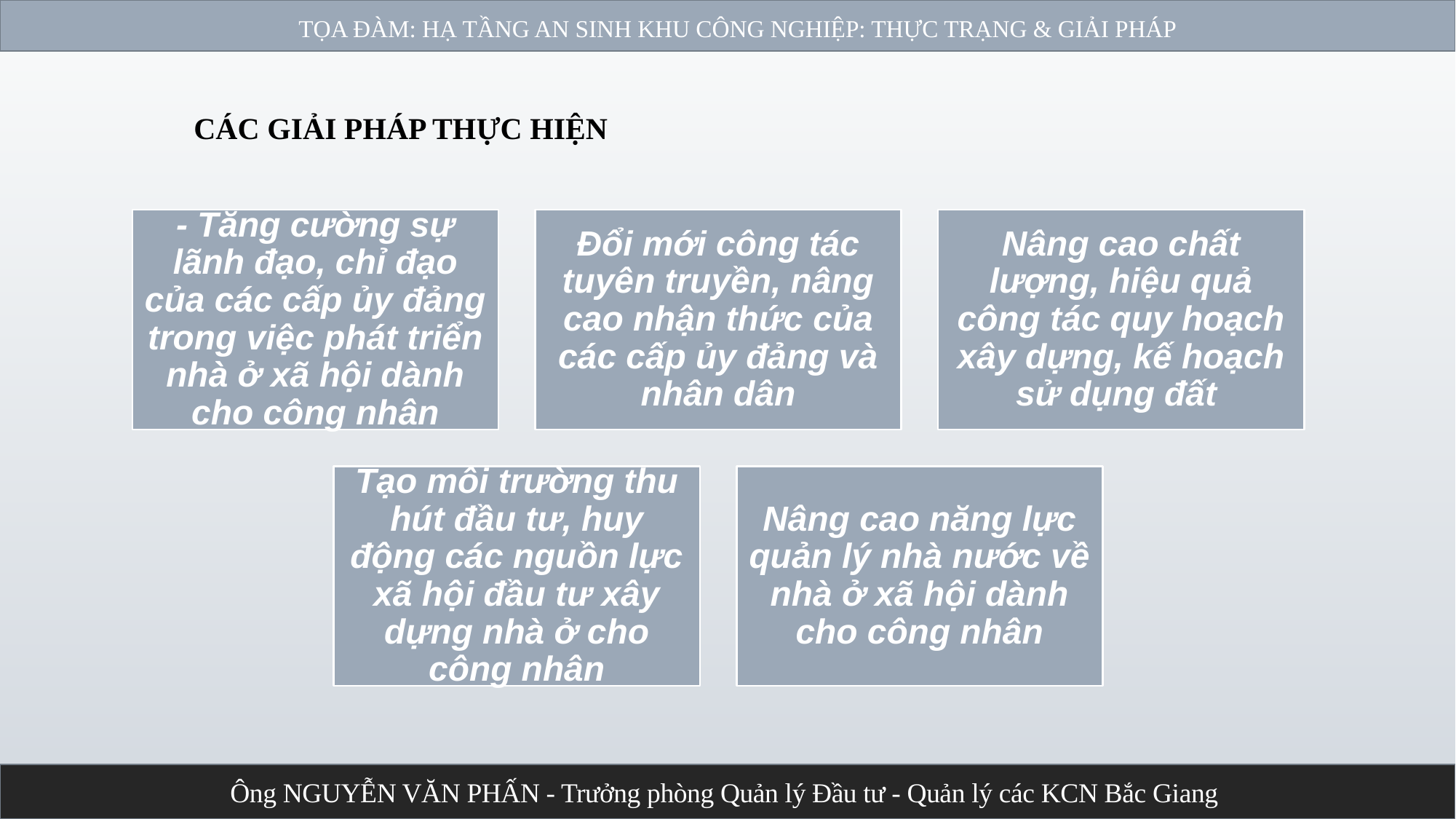

TỌA ĐÀM: HẠ TẦNG AN SINH KHU CÔNG NGHIỆP: THỰC TRẠNG & GIẢI PHÁP
CÁC GIẢI PHÁP THỰC HIỆN
- Tăng cường sự lãnh đạo, chỉ đạo của các cấp ủy đảng trong việc phát triển nhà ở xã hội dành cho công nhân
Đổi mới công tác tuyên truyền, nâng cao nhận thức của các cấp ủy đảng và nhân dân
Nâng cao chất lượng, hiệu quả công tác quy hoạch xây dựng, kế hoạch sử dụng đất
Tạo môi trường thu hút đầu tư, huy động các nguồn lực xã hội đầu tư xây dựng nhà ở cho công nhân
Nâng cao năng lực quản lý nhà nước về nhà ở xã hội dành cho công nhân
Ông NGUYỄN VĂN PHẤN - Trưởng phòng Quản lý Đầu tư - Quản lý các KCN Bắc Giang